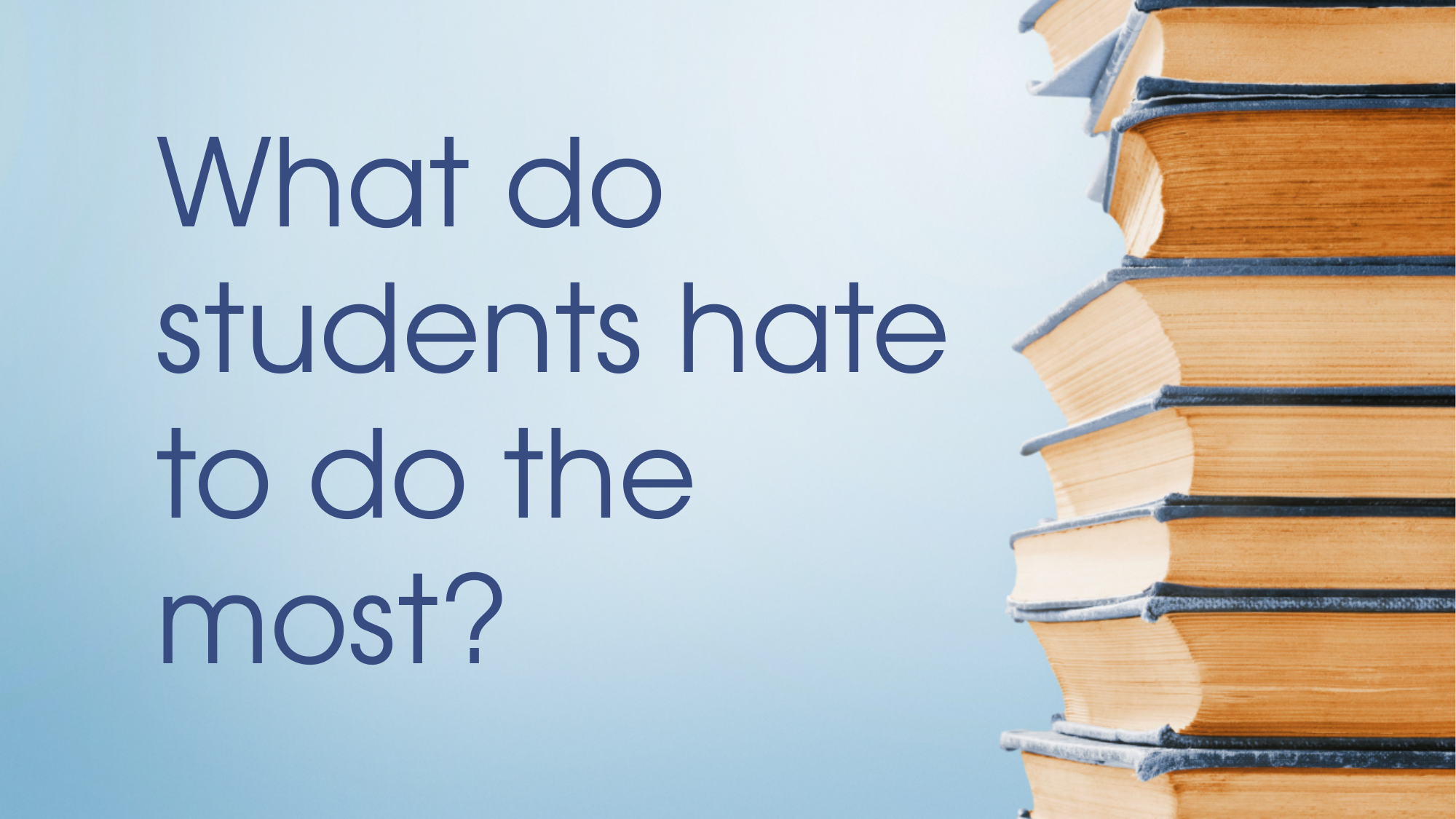

What do students hate to do the most?